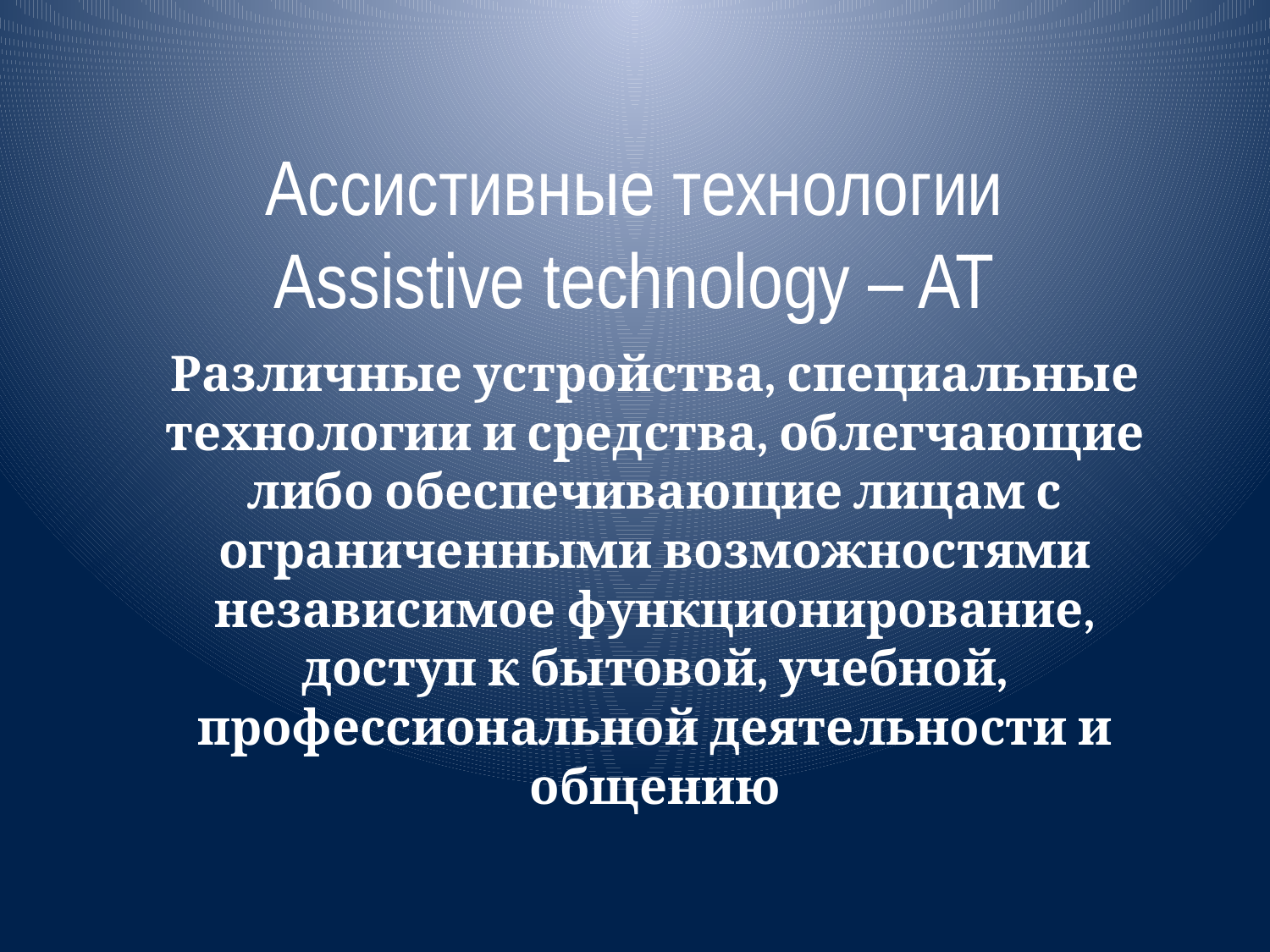

# Ассистивные технологии Assistive technology – AT
Различные устройства, специальные технологии и средства, облегчающие либо обеспечивающие лицам с ограниченными возможностями независимое функционирование, доступ к бытовой, учебной, профессиональной деятельности и общению